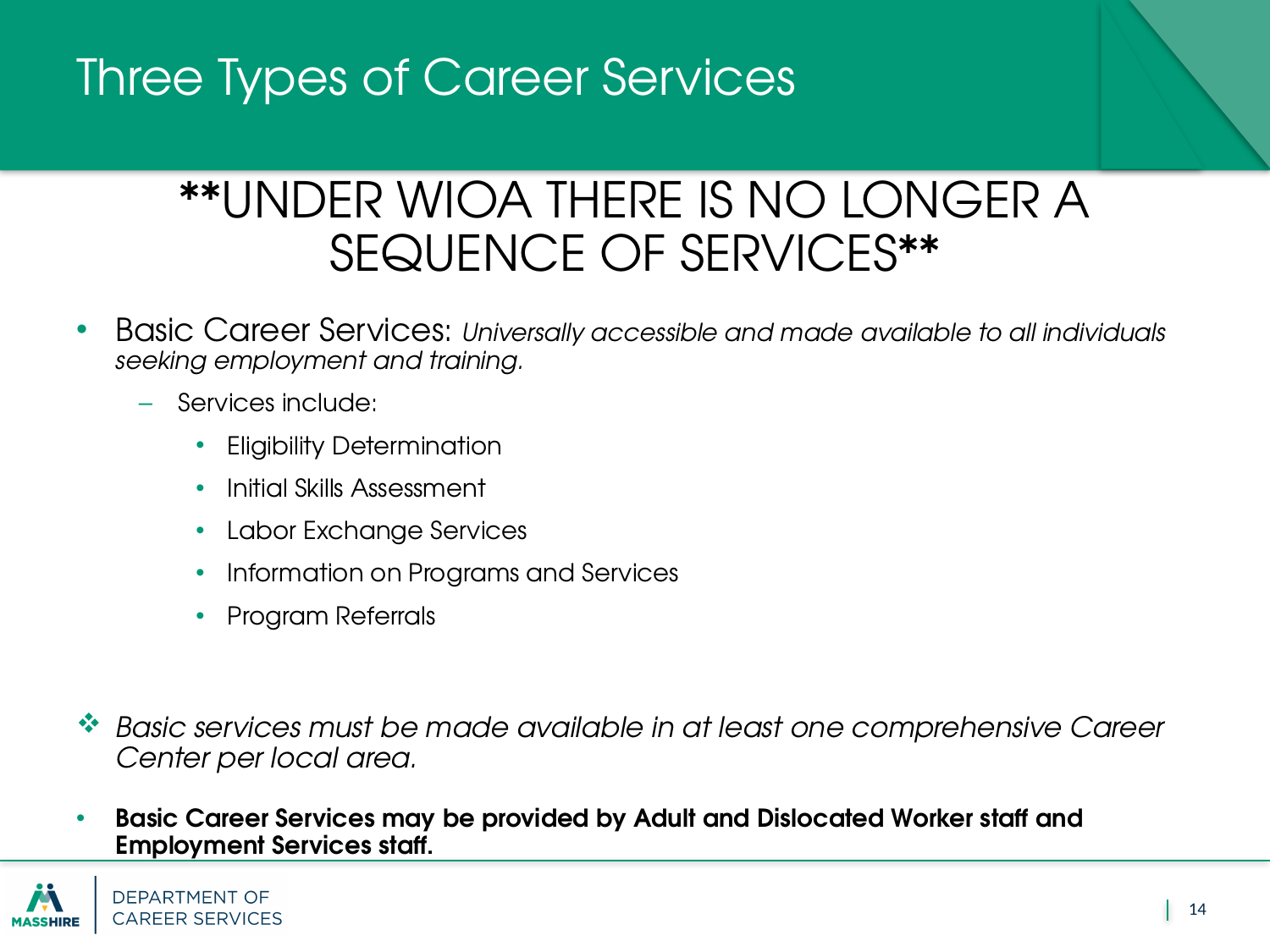

# Three Types of Career Services
**Under WIOA there is no longer a sequence of services**
Basic Career Services: Universally accessible and made available to all individuals seeking employment and training.
Services include:
Eligibility Determination
Initial Skills Assessment
Labor Exchange Services
Information on Programs and Services
Program Referrals

Basic services must be made available in at least one comprehensive Career Center per local area.
Basic Career Services may be provided by Adult and Dislocated Worker staff and Employment Services staff.

14